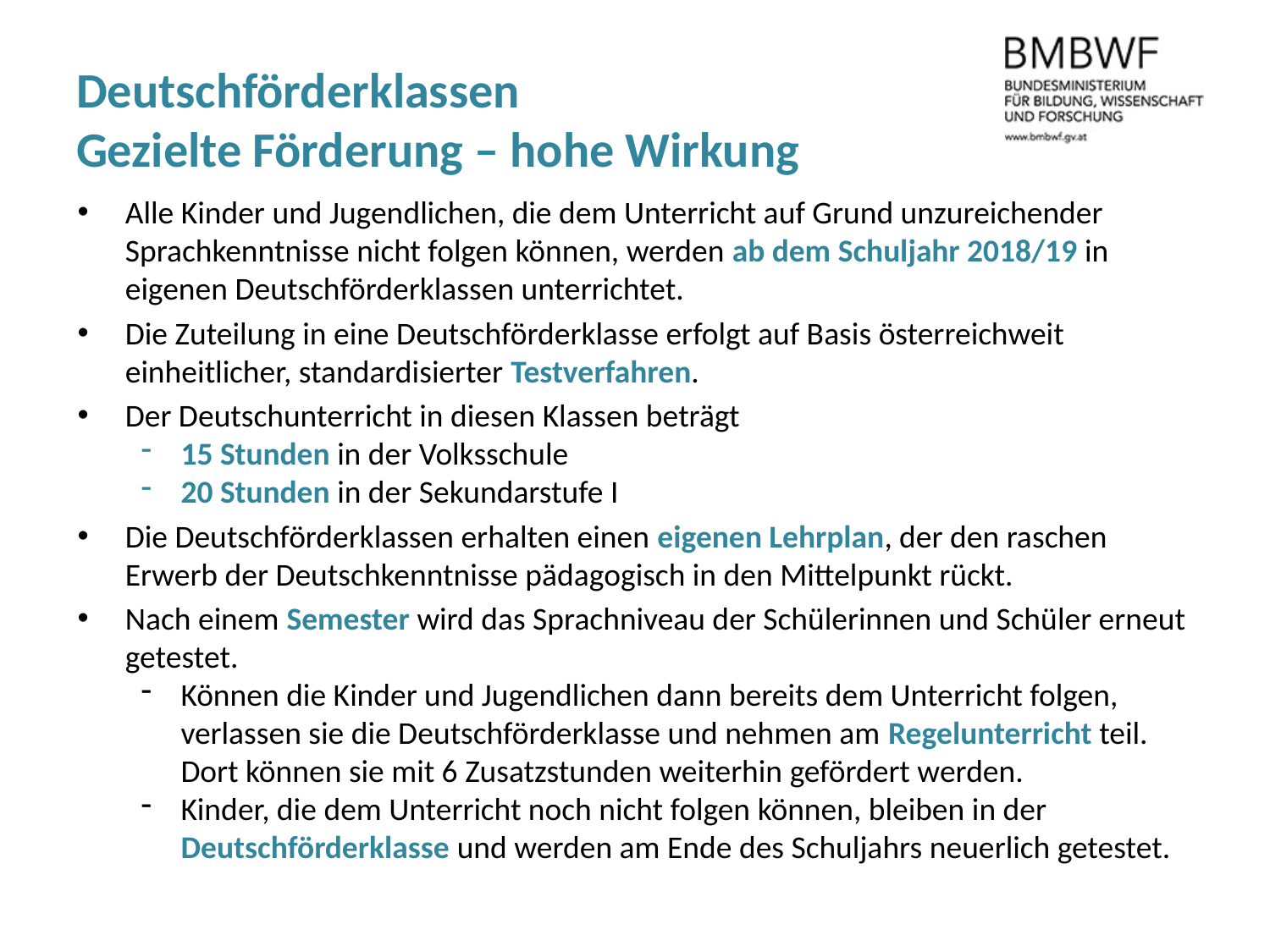

# Deutschförderklassen Gezielte Förderung – hohe Wirkung
Alle Kinder und Jugendlichen, die dem Unterricht auf Grund unzureichender Sprachkenntnisse nicht folgen können, werden ab dem Schuljahr 2018/19 in eigenen Deutschförderklassen unterrichtet.
Die Zuteilung in eine Deutschförderklasse erfolgt auf Basis österreichweit einheitlicher, standardisierter Testverfahren.
Der Deutschunterricht in diesen Klassen beträgt
15 Stunden in der Volksschule
20 Stunden in der Sekundarstufe I
Die Deutschförderklassen erhalten einen eigenen Lehrplan, der den raschen Erwerb der Deutschkenntnisse pädagogisch in den Mittelpunkt rückt.
Nach einem Semester wird das Sprachniveau der Schülerinnen und Schüler erneut getestet.
Können die Kinder und Jugendlichen dann bereits dem Unterricht folgen, verlassen sie die Deutschförderklasse und nehmen am Regelunterricht teil. Dort können sie mit 6 Zusatzstunden weiterhin gefördert werden.
Kinder, die dem Unterricht noch nicht folgen können, bleiben in der Deutschförderklasse und werden am Ende des Schuljahrs neuerlich getestet.